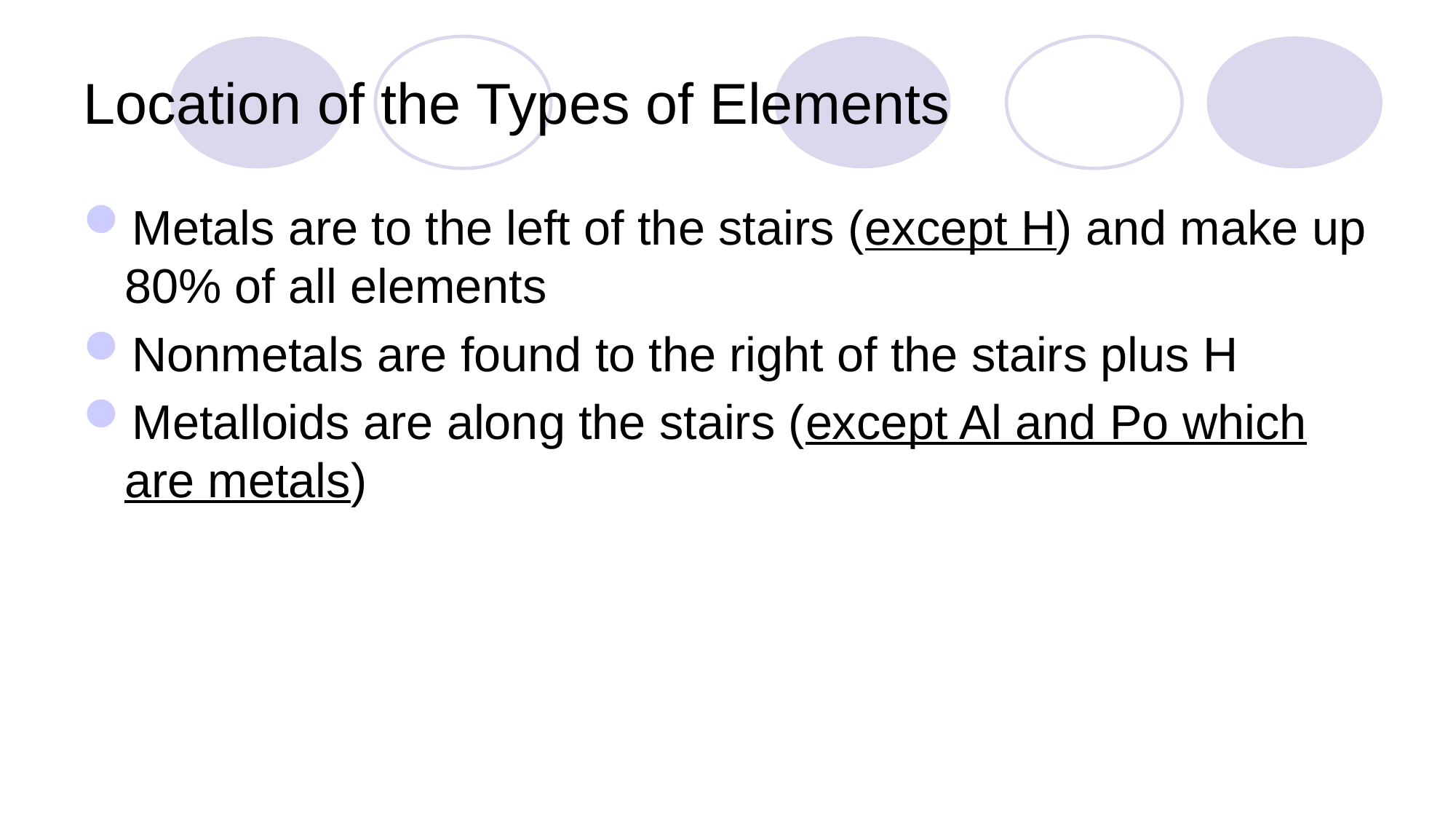

# Location of the Types of Elements
Metals are to the left of the stairs (except H) and make up 80% of all elements
Nonmetals are found to the right of the stairs plus H
Metalloids are along the stairs (except Al and Po which are metals)